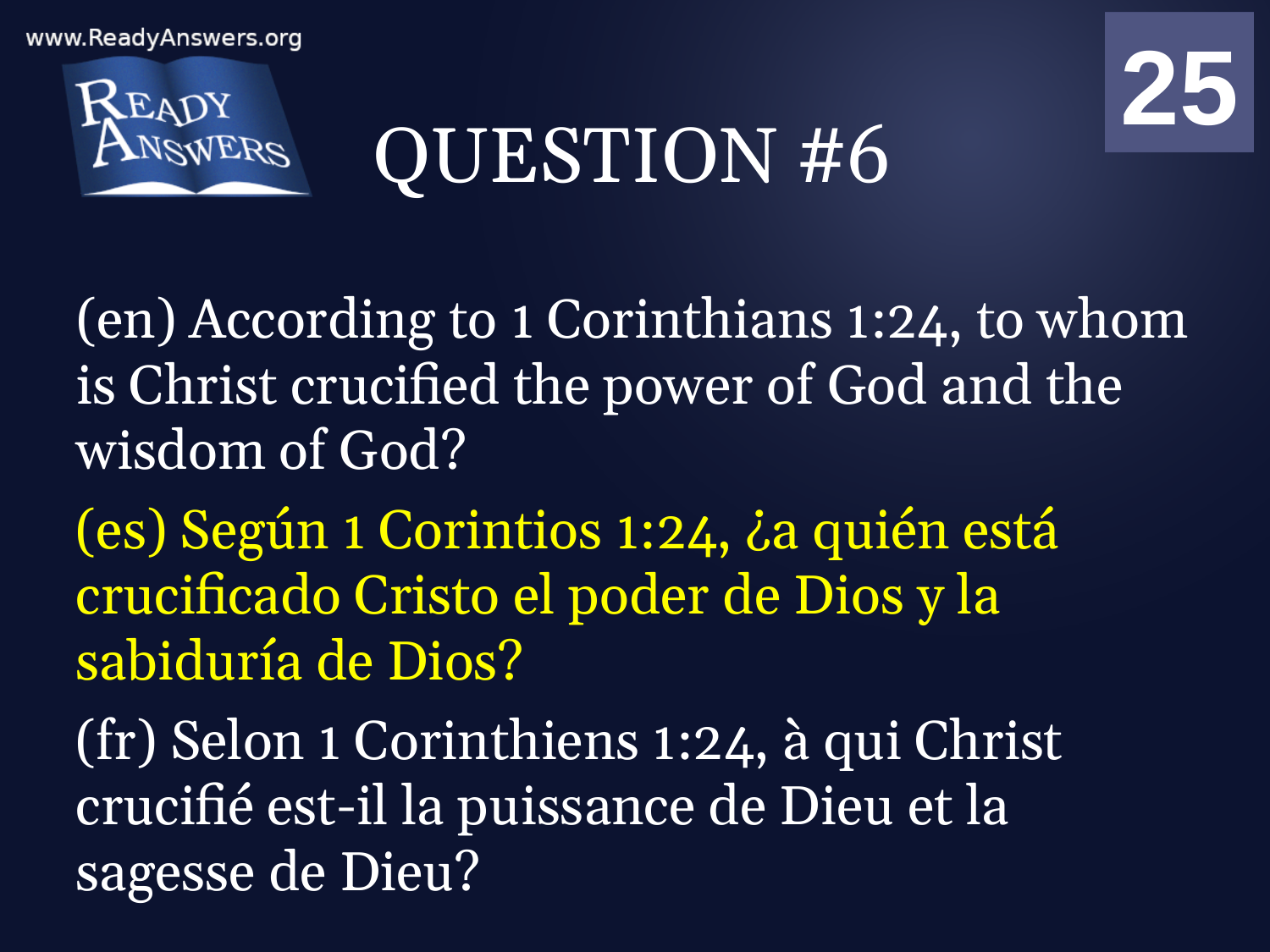

01
02
03
04
05
06
07
08
09
10
11
12
13
14
15
16
17
18
19
20
21
22
23
24
25
00
# QUESTION #6
(en) According to 1 Corinthians 1:24, to whom is Christ crucified the power of God and the wisdom of God?
(es) Según 1 Corintios 1:24, ¿a quién está crucificado Cristo el poder de Dios y la sabiduría de Dios?
(fr) Selon 1 Corinthiens 1:24, à qui Christ crucifié est-il la puissance de Dieu et la sagesse de Dieu?